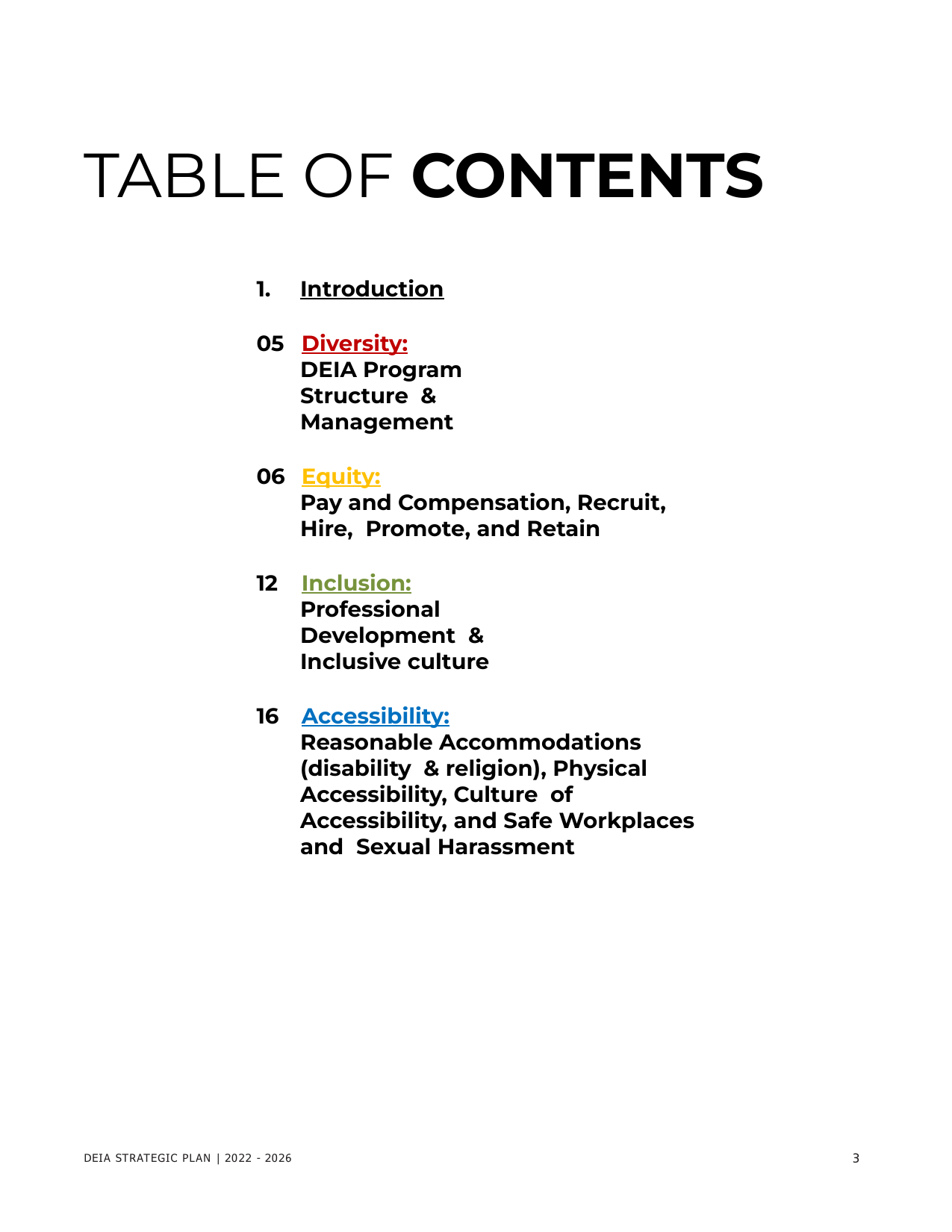

# TABLE OF CONTENTS
Introduction
05	Diversity:
DEIA Program Structure  & Management
06	Equity:
Pay and Compensation, Recruit, Hire,  Promote, and Retain
12	Inclusion:
Professional Development  & Inclusive culture
16	Accessibility:
Reasonable Accommodations (disability  & religion), Physical Accessibility, Culture  of Accessibility, and Safe Workplaces and  Sexual Harassment
3
DEIA STRATEGIC PLAN | 2022 - 2026